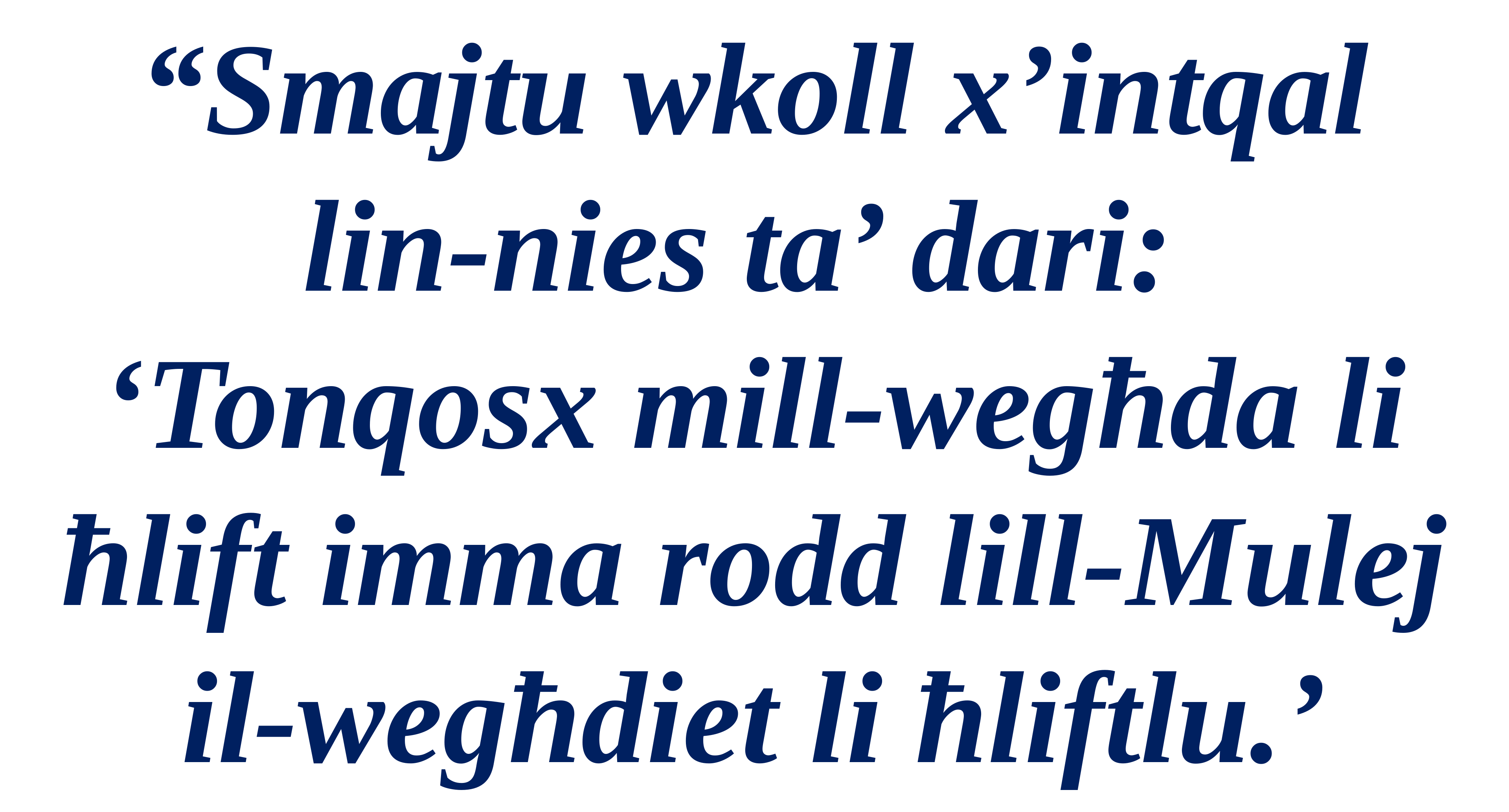

“Smajtu wkoll x’intqal
lin-nies ta’ dari:
‘Tonqosx mill-wegħda li ħlift imma rodd lill-Mulej
il-wegħdiet li ħliftlu.’